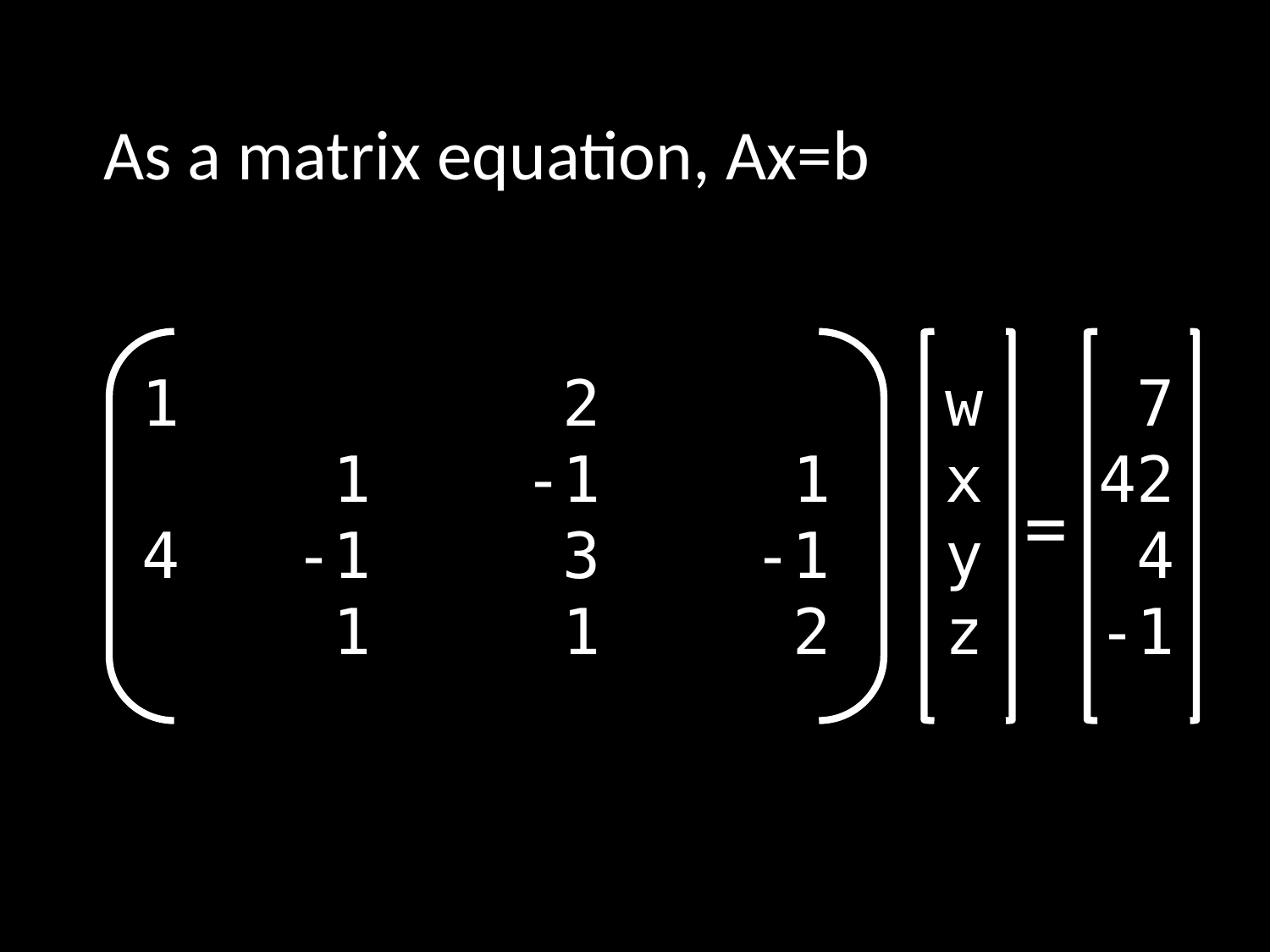

As a matrix equation, Ax=b

 1          2         w    7
      1    -1     1   x   42
 4   -1     3    -1   y    4
      1     1     2   z   -1

=